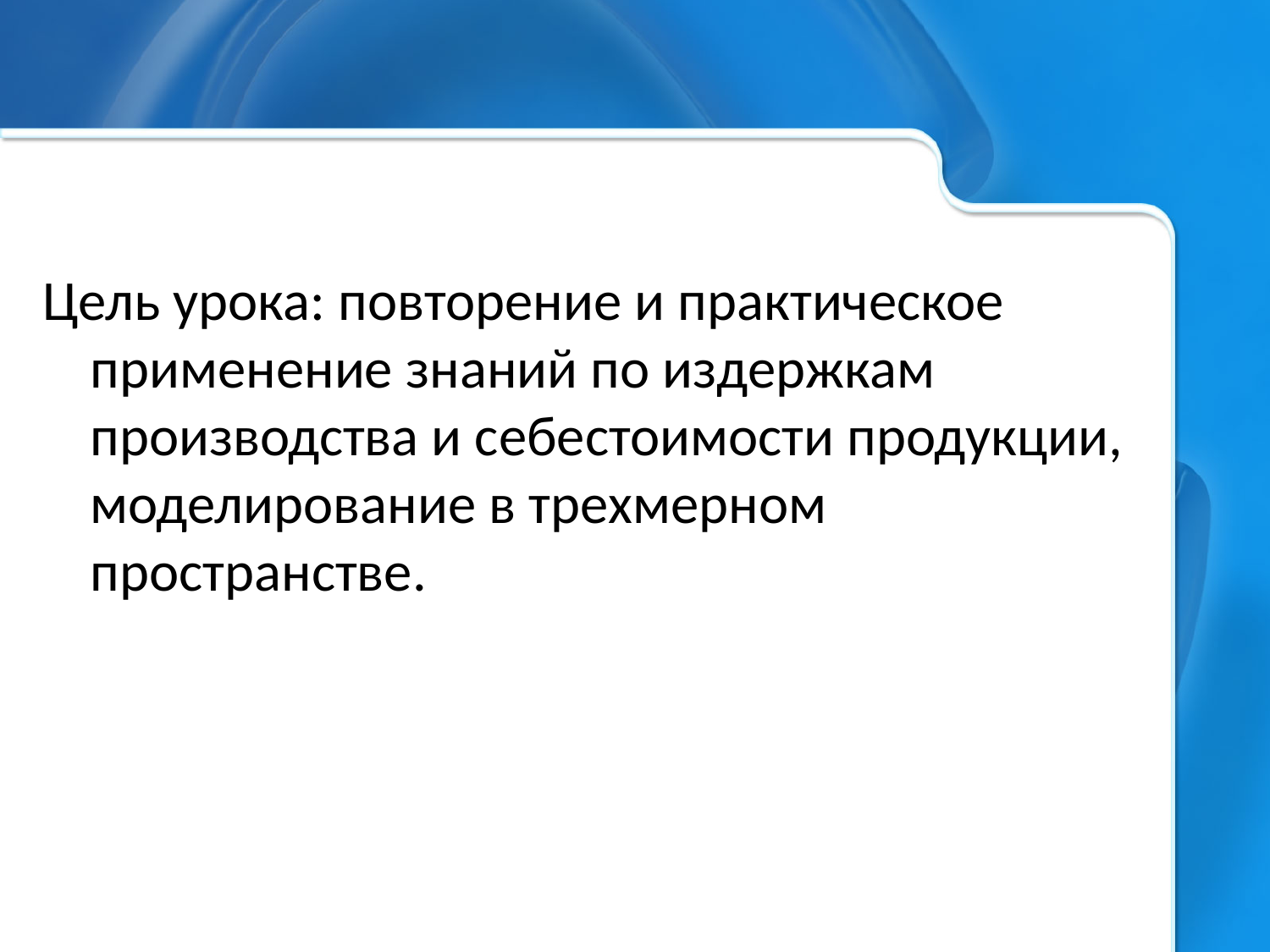

Цель урока: повторение и практическое применение знаний по издержкам производства и себестоимости продукции, моделирование в трехмерном пространстве.